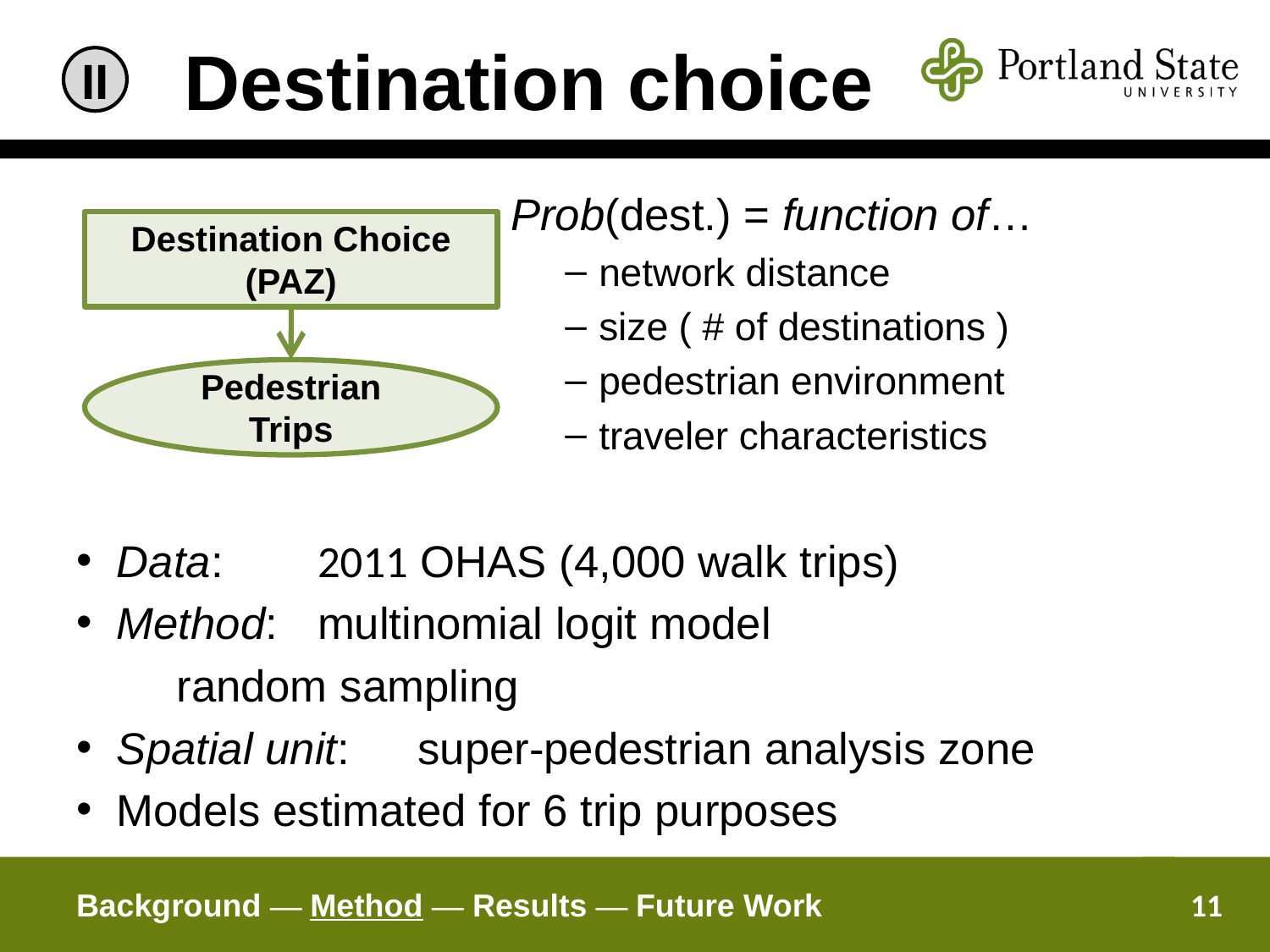

# Destination choice
II
Prob(dest.) = function of…
network distance
size ( # of destinations )
pedestrian environment
traveler characteristics

Data: 		2011 OHAS (4,000 walk trips)
Method: 		multinomial logit model
			random sampling
Spatial unit: 	super-pedestrian analysis zone
Models estimated for 6 trip purposes

Destination Choice (PAZ)
Pedestrian Trips

Background — Method — Results — Future Work
11